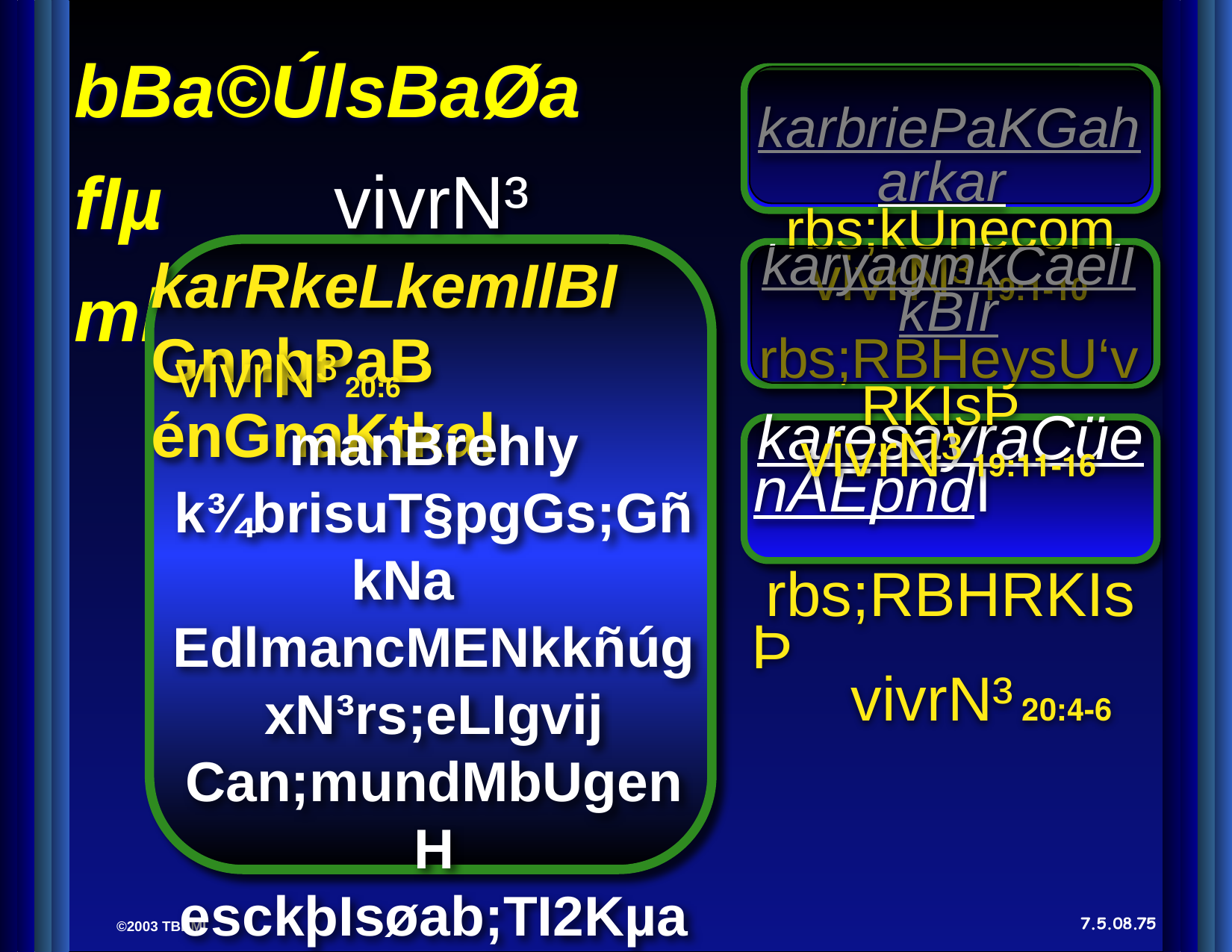

karbriePaKGaharkar
 rbs;kUnecom
vivrN³ 19:1-10

vivrN³

karRkeLkemIlBI GnnþPaB énGnaKtkal
karyagmkCaelIkBIr rbs;RBHeysU‘vRKIsÞ
vivrN³ 19:11-16

vivrN³ 20:6                         manBrehIy k¾brisuT§pgGs;GñkNa     EdlmancMENkkñúgxN³rs;eLIgvij Can;mundMbUgenH esckþIsøab;TI2KµanGMNac elIGñkTaMgenaHeLIy GñkTaMgenaHnwgeFVICa BYksgÇénRBH nig RBHRKIsÞ ehIynwg esayraCü CamYynwgRTg;Gs;1Ban;qñaM.
karesayraCüenAEpndI           rbs;RBHRKIsÞ                            vivrN³ 20:4-6

75